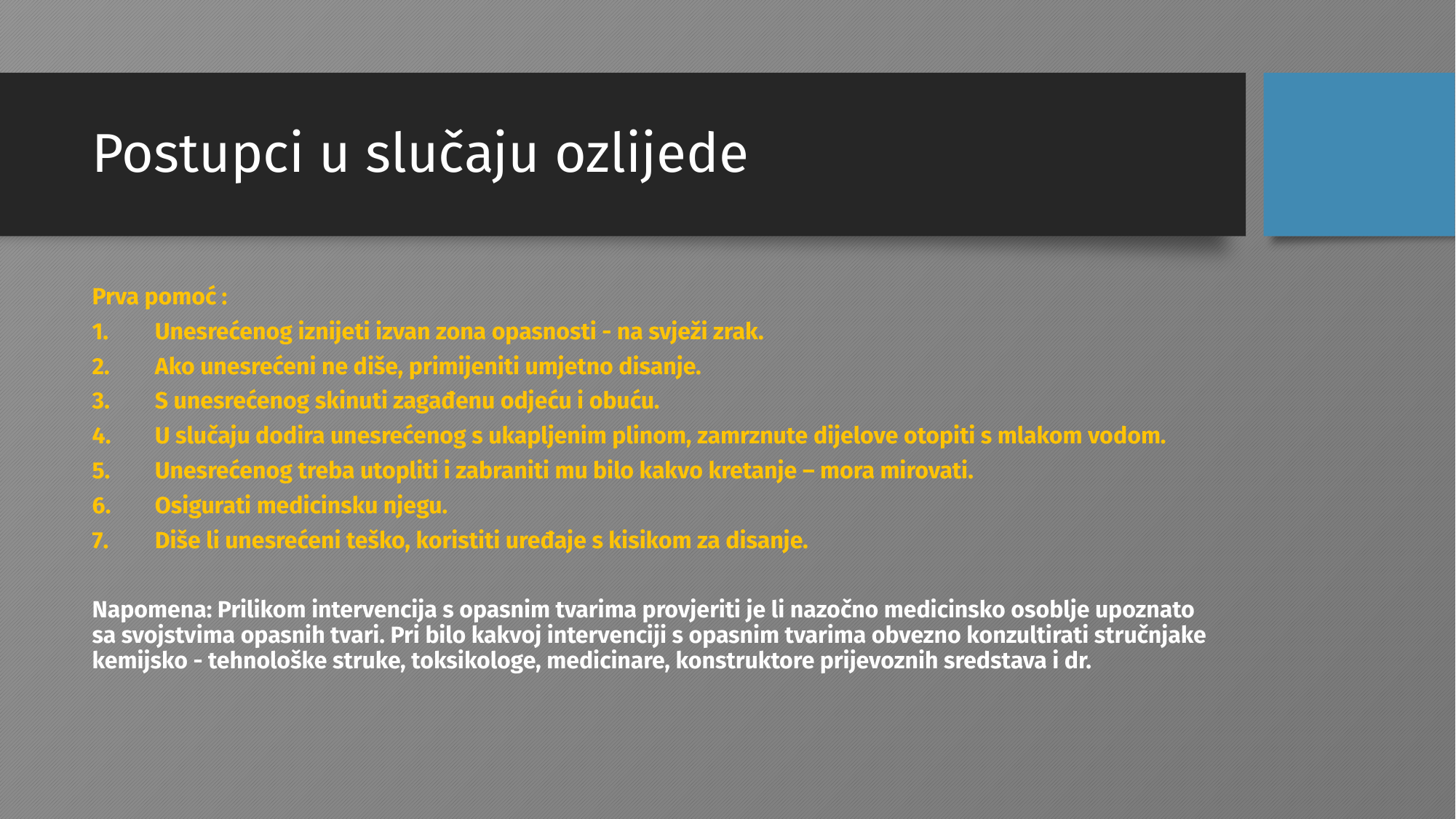

# Postupci u slučaju ozlijede
Prva pomoć :
Unesrećenog iznijeti izvan zona opasnosti - na svježi zrak.
Ako unesrećeni ne diše, primijeniti umjetno disanje.
S unesrećenog skinuti zagađenu odjeću i obuću.
U slučaju dodira unesrećenog s ukapljenim plinom, zamrznute dijelove otopiti s mlakom vodom.
Unesrećenog treba utopliti i zabraniti mu bilo kakvo kretanje – mora mirovati.
Osigurati medicinsku njegu.
Diše li unesrećeni teško, koristiti uređaje s kisikom za disanje.

Napomena: Prilikom intervencija s opasnim tvarima provjeriti je li nazočno medicinsko osoblje upoznato sa svojstvima opasnih tvari. Pri bilo kakvoj intervenciji s opasnim tvarima obvezno konzultirati stručnjake kemijsko - tehnološke struke, toksikologe, medicinare, konstruktore prijevoznih sredstava i dr.